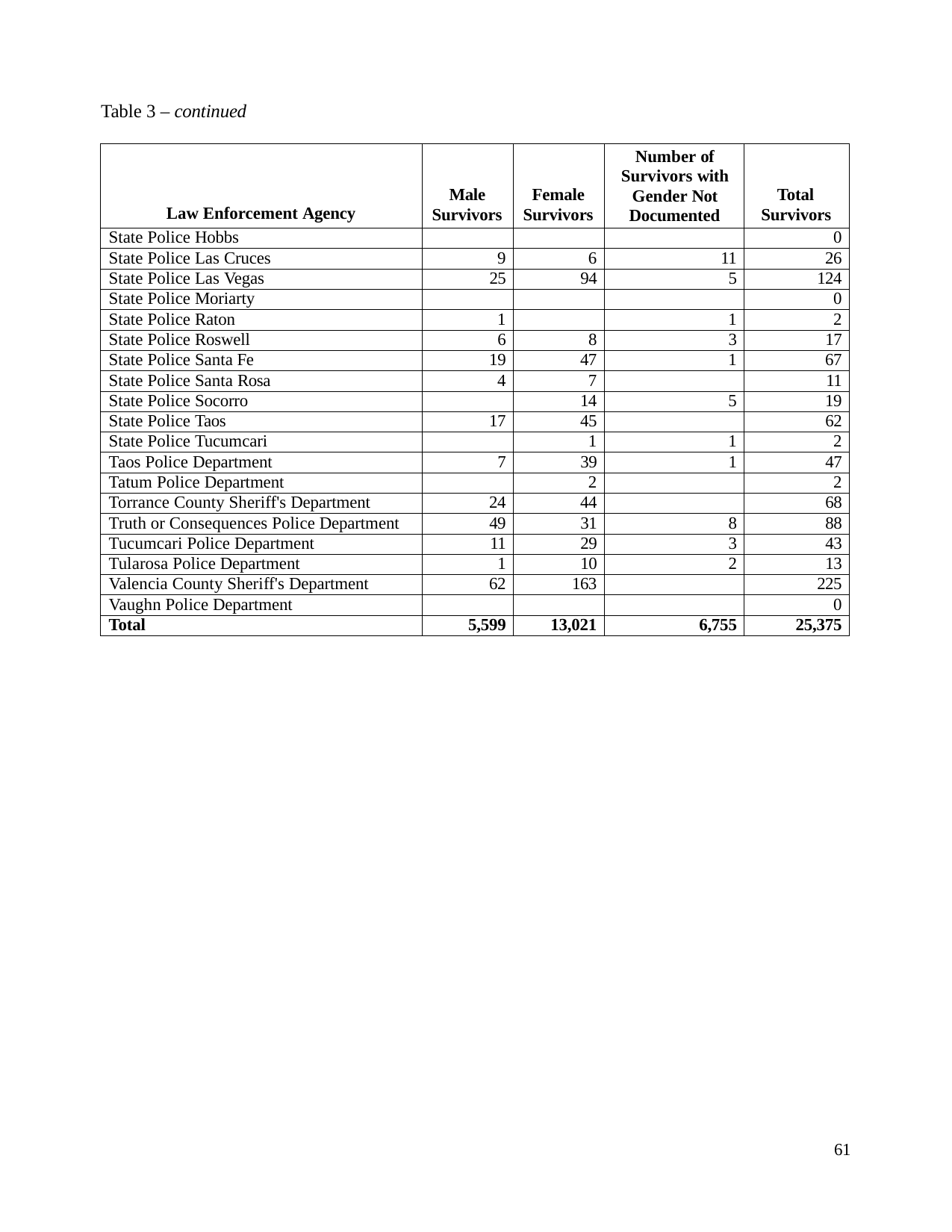

Table 3 – continued
| Law Enforcement Agency | Male Survivors | Female Survivors | Number of Survivors with Gender Not Documented | Total Survivors |
| --- | --- | --- | --- | --- |
| State Police Hobbs |  |  |  | 0 |
| State Police Las Cruces | 9 | 6 | 11 | 26 |
| State Police Las Vegas | 25 | 94 | 5 | 124 |
| State Police Moriarty |  |  |  | 0 |
| State Police Raton | 1 |  | 1 | 2 |
| State Police Roswell | 6 | 8 | 3 | 17 |
| State Police Santa Fe | 19 | 47 | 1 | 67 |
| State Police Santa Rosa | 4 | 7 |  | 11 |
| State Police Socorro |  | 14 | 5 | 19 |
| State Police Taos | 17 | 45 |  | 62 |
| State Police Tucumcari |  | 1 | 1 | 2 |
| Taos Police Department | 7 | 39 | 1 | 47 |
| Tatum Police Department |  | 2 |  | 2 |
| Torrance County Sheriff's Department | 24 | 44 |  | 68 |
| Truth or Consequences Police Department | 49 | 31 | 8 | 88 |
| Tucumcari Police Department | 11 | 29 | 3 | 43 |
| Tularosa Police Department | 1 | 10 | 2 | 13 |
| Valencia County Sheriff's Department | 62 | 163 |  | 225 |
| Vaughn Police Department |  |  |  | 0 |
| Total | 5,599 | 13,021 | 6,755 | 25,375 |
61